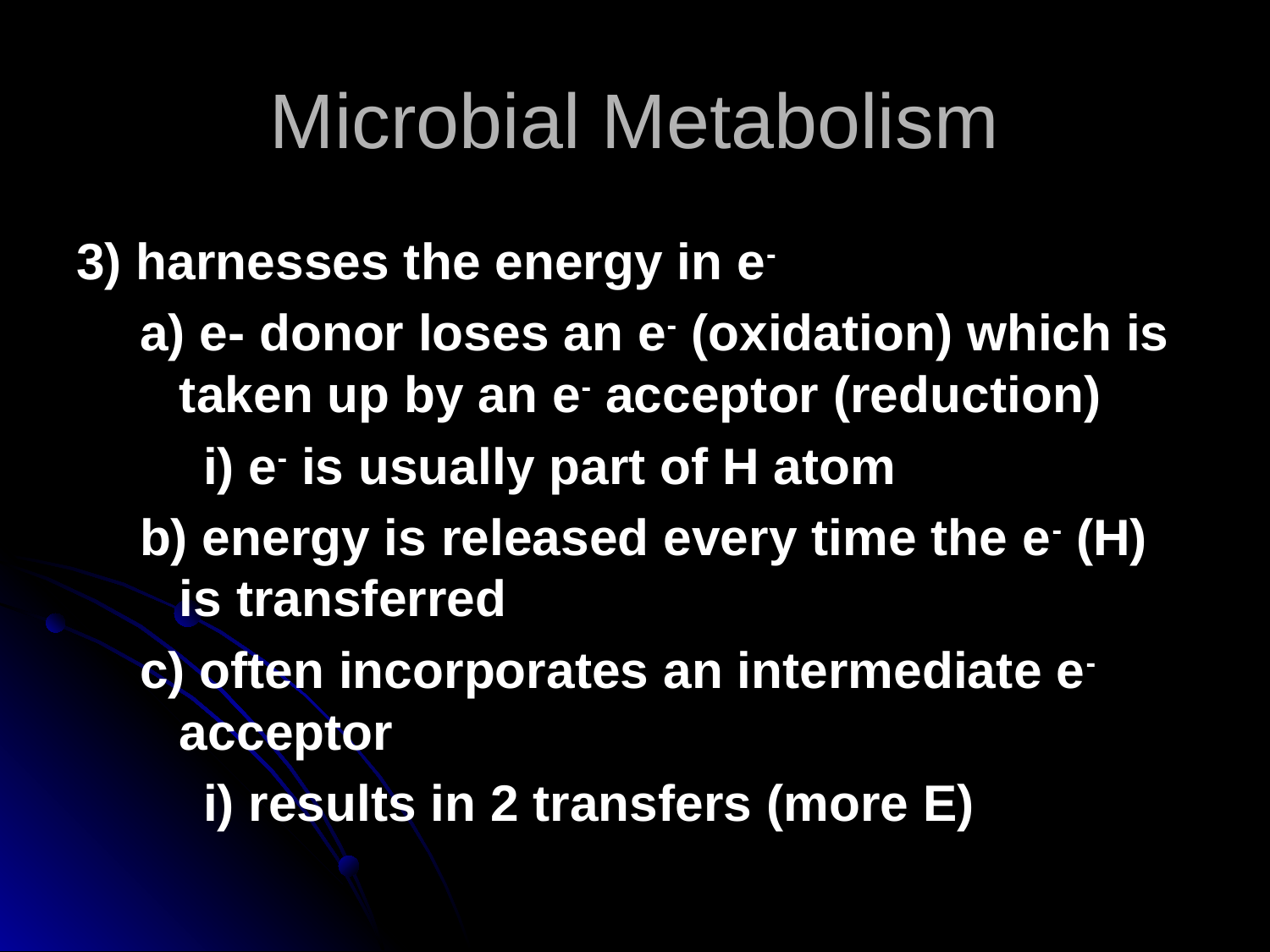

Microbial Metabolism
3) harnesses the energy in e-
a) e- donor loses an e- (oxidation) which is taken up by an e- acceptor (reduction)
i) e- is usually part of H atom
b) energy is released every time the e- (H) is transferred
c) often incorporates an intermediate e- acceptor
i) results in 2 transfers (more E)